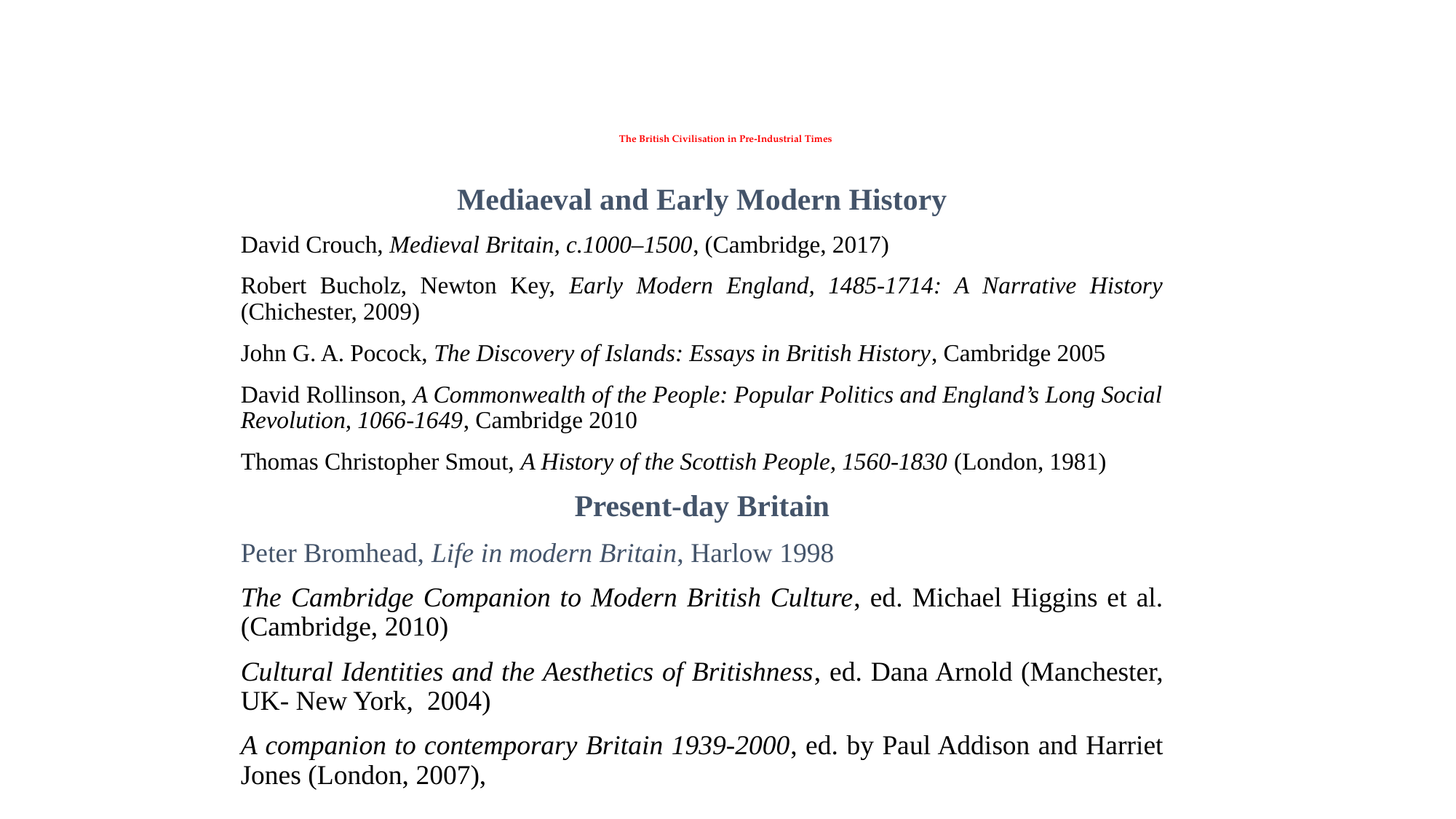

# The British Civilisation in Pre-Industrial Times
Mediaeval and Early Modern History
David Crouch, Medieval Britain, c.1000–1500, (Cambridge, 2017)
Robert Bucholz, Newton Key, Early Modern England, 1485-1714: A Narrative History (Chichester, 2009)
John G. A. Pocock, The Discovery of Islands: Essays in British History, Cambridge 2005
David Rollinson, A Commonwealth of the People: Popular Politics and England’s Long Social Revolution, 1066-1649, Cambridge 2010
Thomas Christopher Smout, A History of the Scottish People, 1560-1830 (London, 1981)
Present-day Britain
Peter Bromhead, Life in modern Britain, Harlow 1998
The Cambridge Companion to Modern British Culture, ed. Michael Higgins et al. (Cambridge, 2010)
Cultural Identities and the Aesthetics of Britishness, ed. Dana Arnold (Manchester, UK- New York,  2004)
A companion to contemporary Britain 1939-2000, ed. by Paul Addison and Harriet Jones (London, 2007),